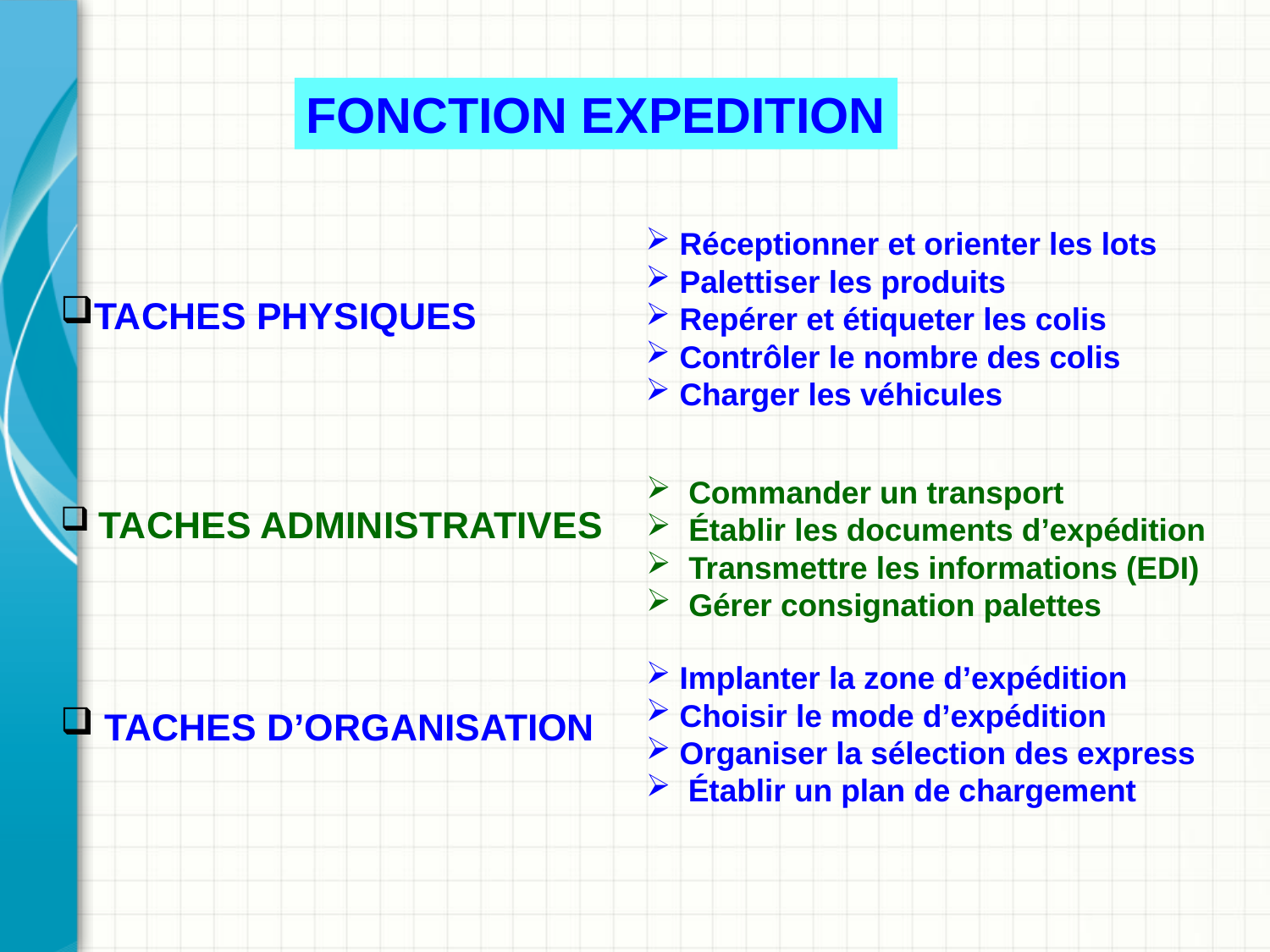

FONCTION EXPEDITION

TACHES PHYSIQUES

 TACHES ADMINISTRATIVES

 TACHES D’ORGANISATION
 Réceptionner et orienter les lots
 Palettiser les produits
 Repérer et étiqueter les colis
 Contrôler le nombre des colis
 Charger les véhicules
  Commander un transport
  Établir les documents d’expédition
  Transmettre les informations (EDI)
  Gérer consignation palettes
 Implanter la zone d’expédition
 Choisir le mode d’expédition
 Organiser la sélection des express
  Établir un plan de chargement